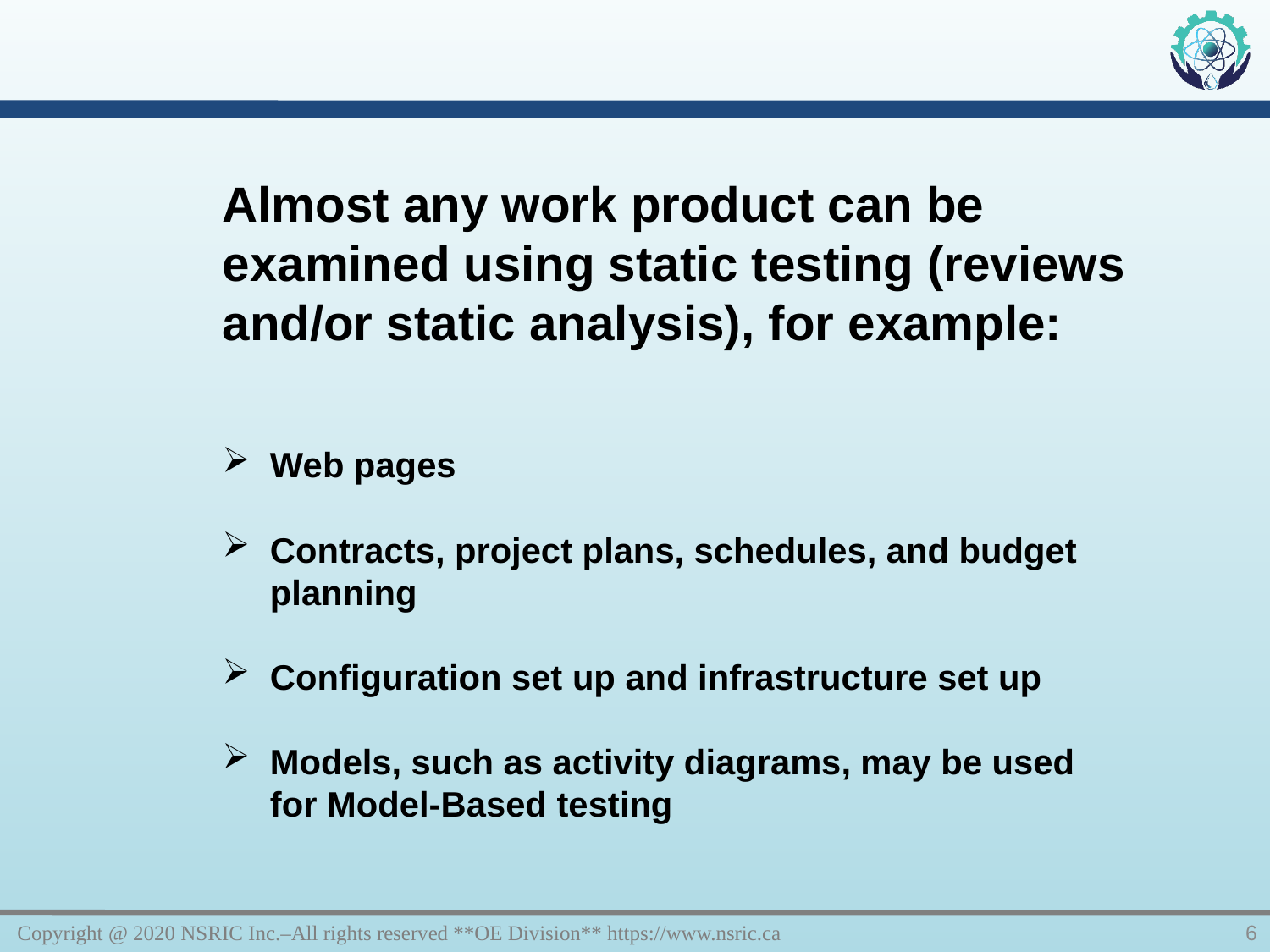

Almost any work product can be examined using static testing (reviews and/or static analysis), for example:
Web pages

Contracts, project plans, schedules, and budget planning

Configuration set up and infrastructure set up

Models, such as activity diagrams, may be used for Model-Based testing
Copyright @ 2020 NSRIC Inc.–All rights reserved **OE Division** https://www.nsric.ca
6